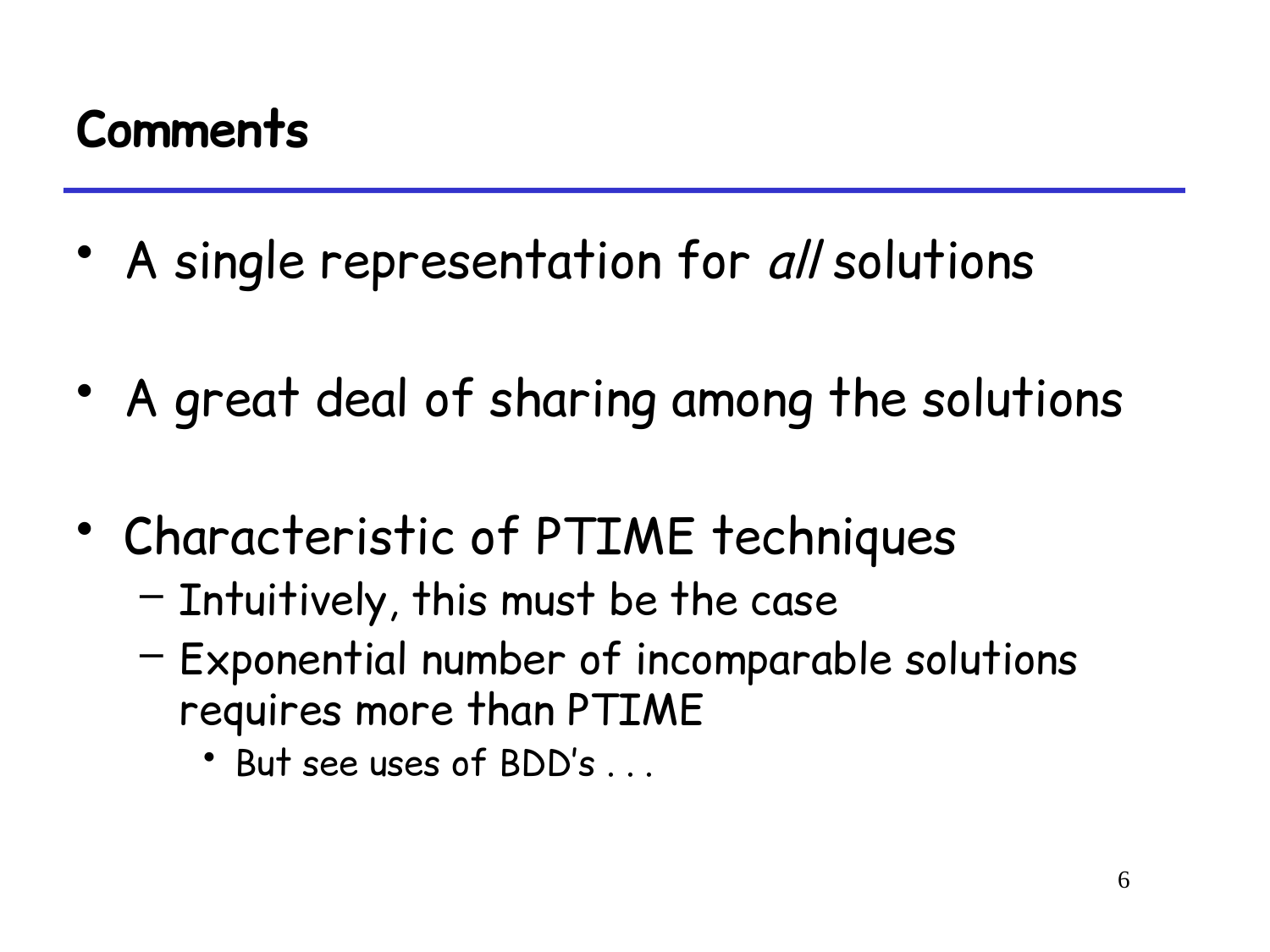

# Comments
A single representation for all solutions

A great deal of sharing among the solutions

Characteristic of PTIME techniques
Intuitively, this must be the case
Exponential number of incomparable solutions requires more than PTIME
But see uses of BDD’s . . .
6